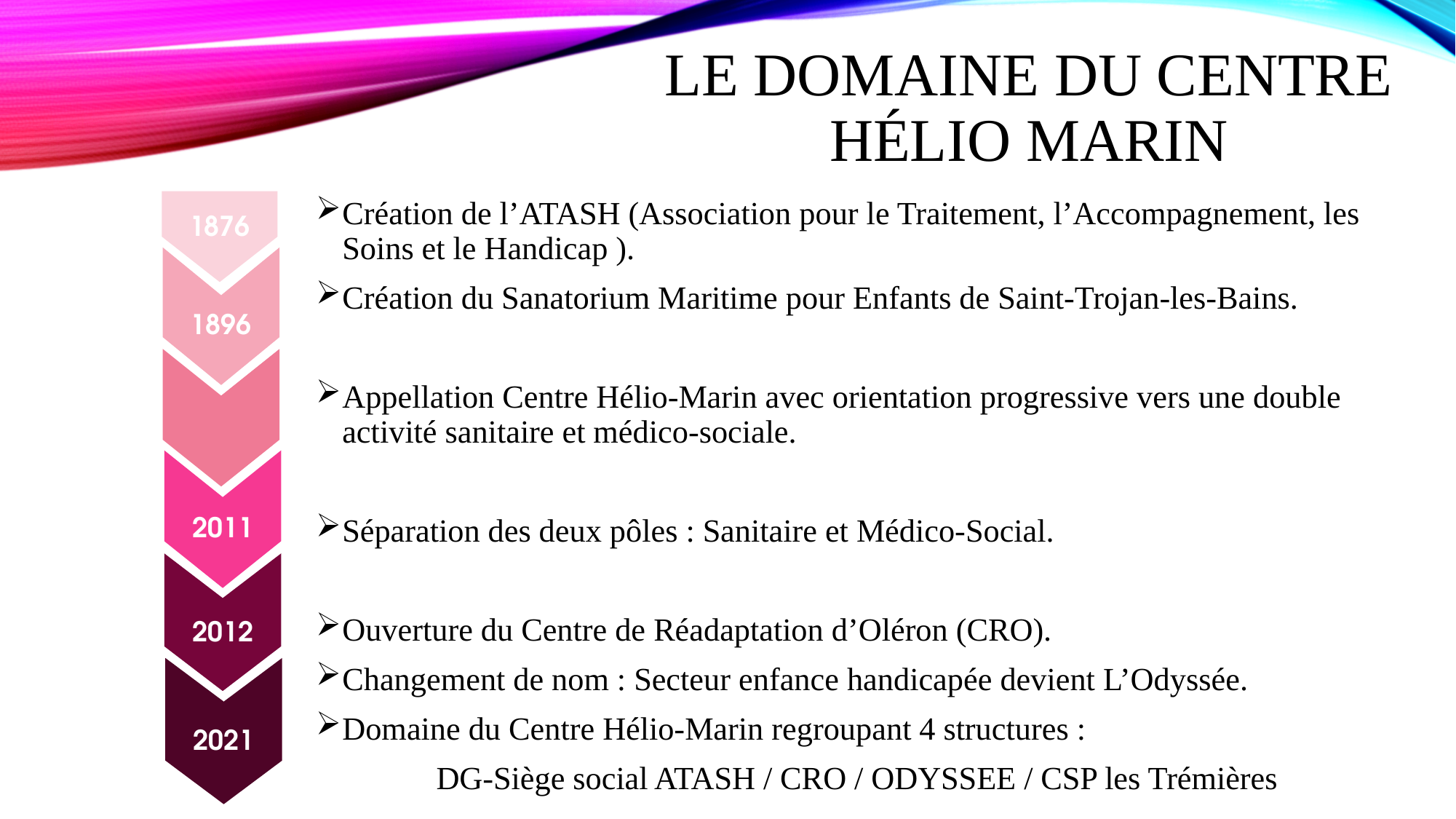

# Le Domaine du centre hélio marin
1876
Création de l’ATASH (Association pour le Traitement, l’Accompagnement, les Soins et le Handicap ).
Création du Sanatorium Maritime pour Enfants de Saint-Trojan-les-Bains.

Appellation Centre Hélio-Marin avec orientation progressive vers une double activité sanitaire et médico-sociale.

Séparation des deux pôles : Sanitaire et Médico-Social.

Ouverture du Centre de Réadaptation d’Oléron (CRO).
Changement de nom : Secteur enfance handicapée devient L’Odyssée.
Domaine du Centre Hélio-Marin regroupant 4 structures :
DG-Siège social ATASH / CRO / ODYSSEE / CSP les Trémières

1896

2011

2012

2021